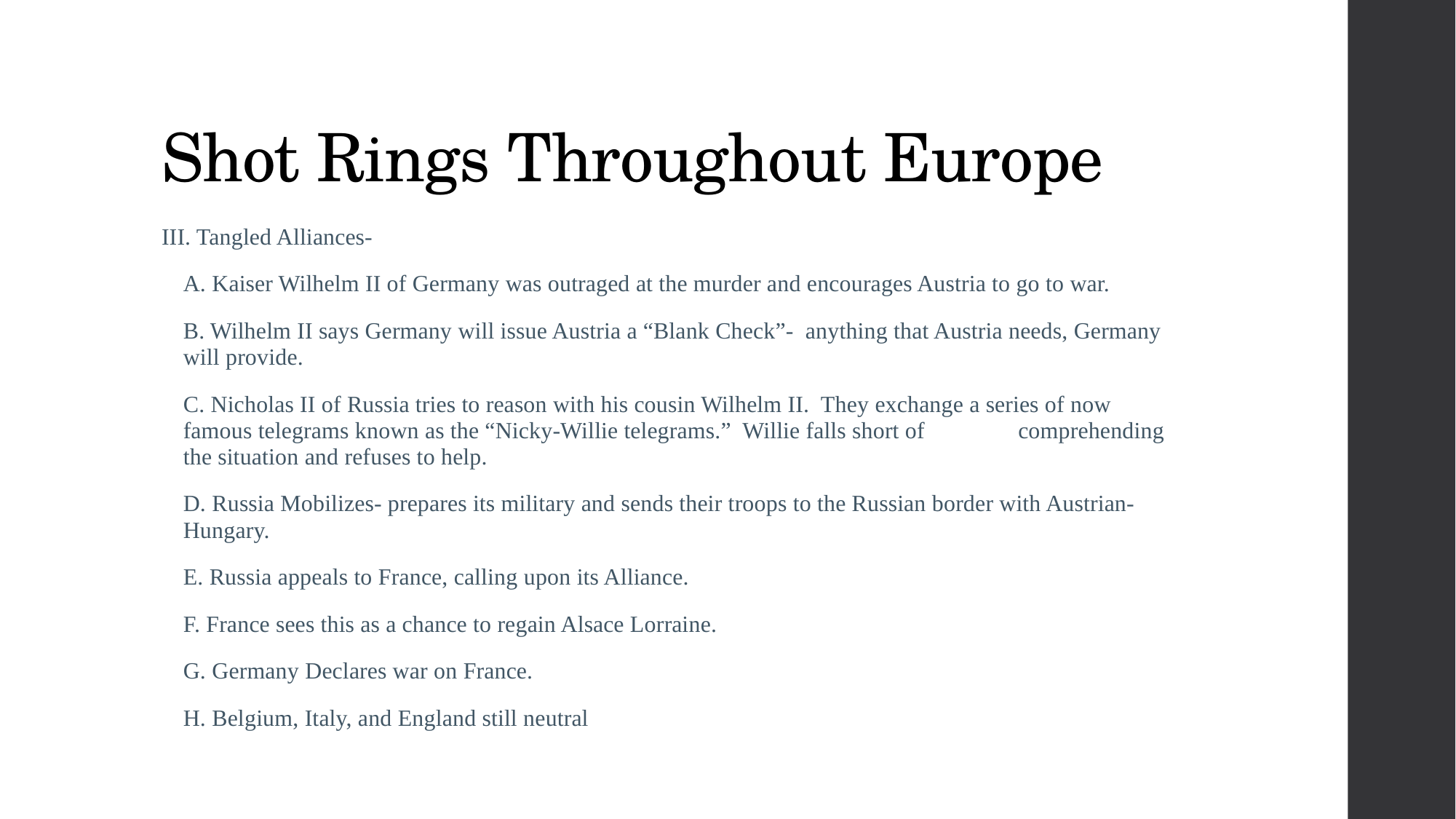

# Shot Rings Throughout Europe
III. Tangled Alliances-
	A. Kaiser Wilhelm II of Germany was outraged at the murder and encourages Austria to go to war.
	B. Wilhelm II says Germany will issue Austria a “Blank Check”-  anything that Austria needs, Germany will provide.
	C. Nicholas II of Russia tries to reason with his cousin Wilhelm II.  They exchange a series of now famous telegrams known as the “Nicky-Willie telegrams.”  Willie falls short of 	comprehending the situation and refuses to help.
	D. Russia Mobilizes- prepares its military and sends their troops to the Russian border with Austrian-Hungary.
	E. Russia appeals to France, calling upon its Alliance.
	F. France sees this as a chance to regain Alsace Lorraine.
	G. Germany Declares war on France.
	H. Belgium, Italy, and England still neutral